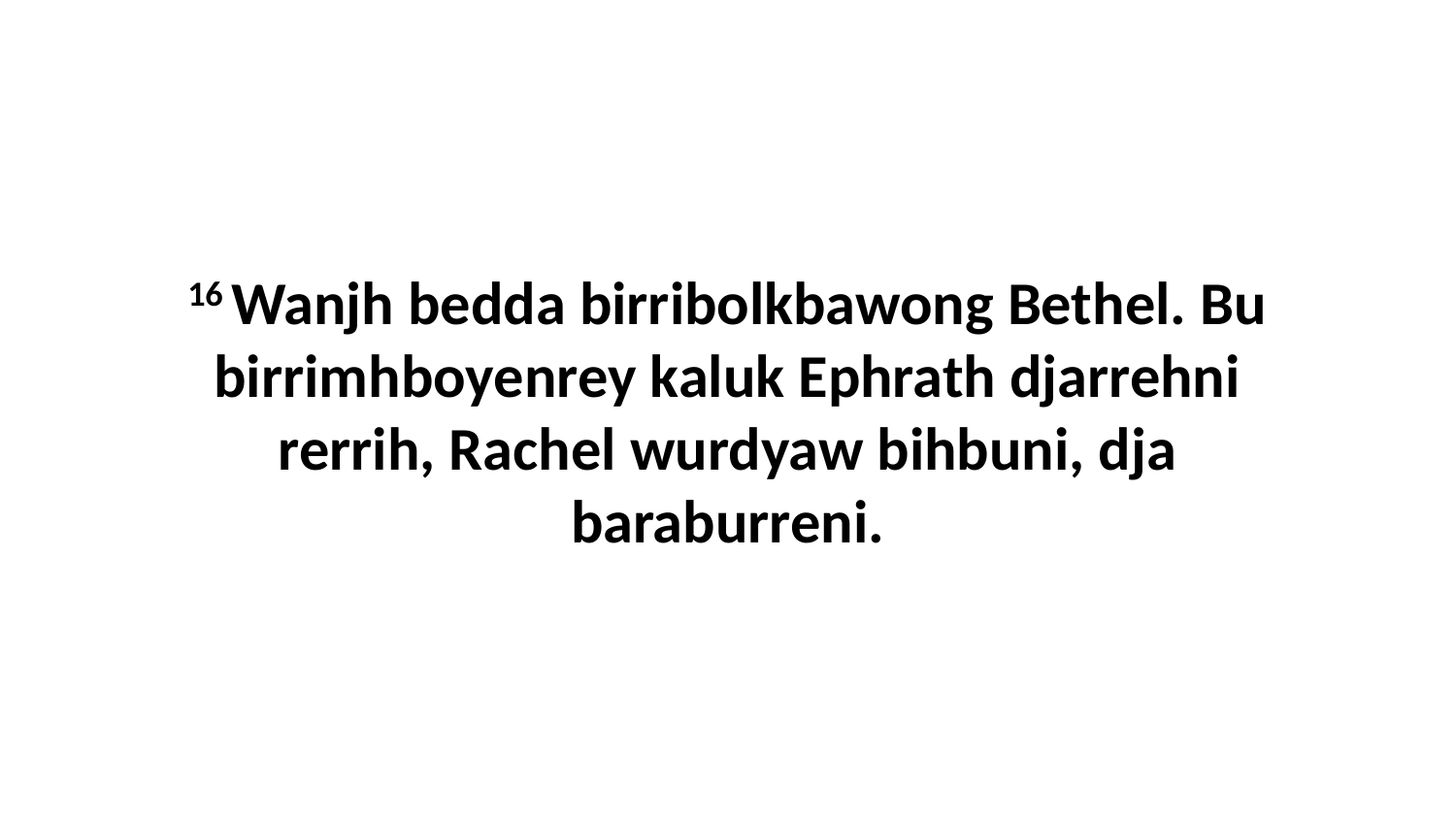

16 Wanjh bedda birribolkbawong Bethel. Bu birrimhboyenrey kaluk Ephrath djarrehni rerrih, Rachel wurdyaw bihbuni, dja baraburreni.